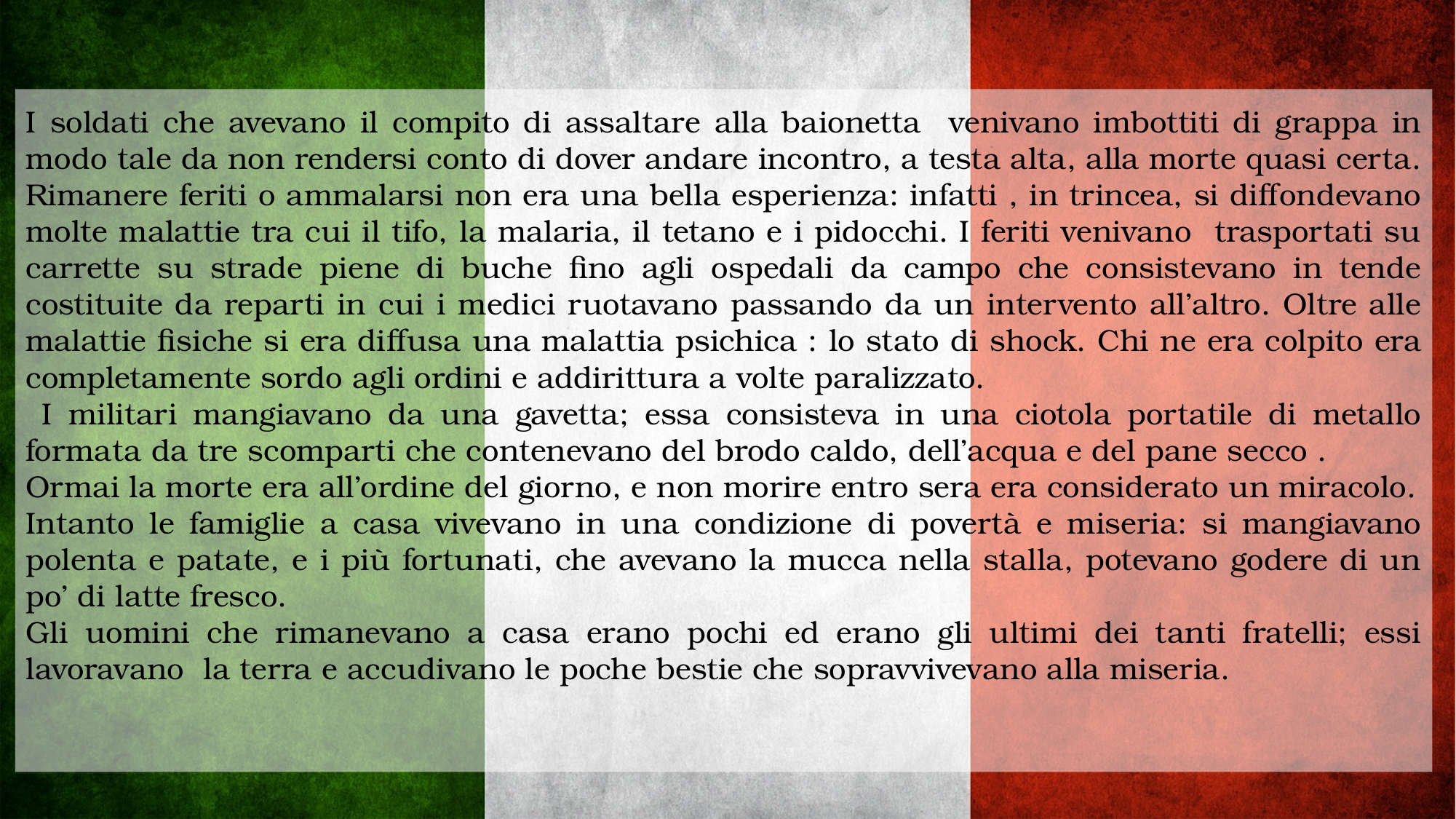

I soldati che avevano il compito di assaltare alla baionetta  venivano imbottiti di grappa in modo tale da non rendersi conto di dover andare incontro, a testa alta, alla morte quasi certa.
Rimanere feriti o ammalarsi non era una bella esperienza: infatti , in trincea, si diffondevano molte malattie tra cui il tifo, la malaria, il tetano e i pidocchi. I feriti venivano  trasportati su carrette su strade piene di buche fino agli ospedali da campo che consistevano in tende costituite da reparti in cui i medici ruotavano passando da un intervento all’altro. Oltre alle malattie fisiche si era diffusa una malattia psichica : lo stato di shock. Chi ne era colpito era completamente sordo agli ordini e addirittura a volte paralizzato.
 I militari mangiavano da una gavetta; essa consisteva in una ciotola portatile di metallo formata da tre scomparti che contenevano del brodo caldo, dell’acqua e del pane secco .
Ormai la morte era all’ordine del giorno, e non morire entro sera era considerato un miracolo.
Intanto le famiglie a casa vivevano in una condizione di povertà e miseria: si mangiavano polenta e patate, e i più fortunati, che avevano la mucca nella stalla, potevano godere di un po’ di latte fresco.
Gli uomini che rimanevano a casa erano pochi ed erano gli ultimi dei tanti fratelli; essi lavoravano  la terra e accudivano le poche bestie che sopravvivevano alla miseria.